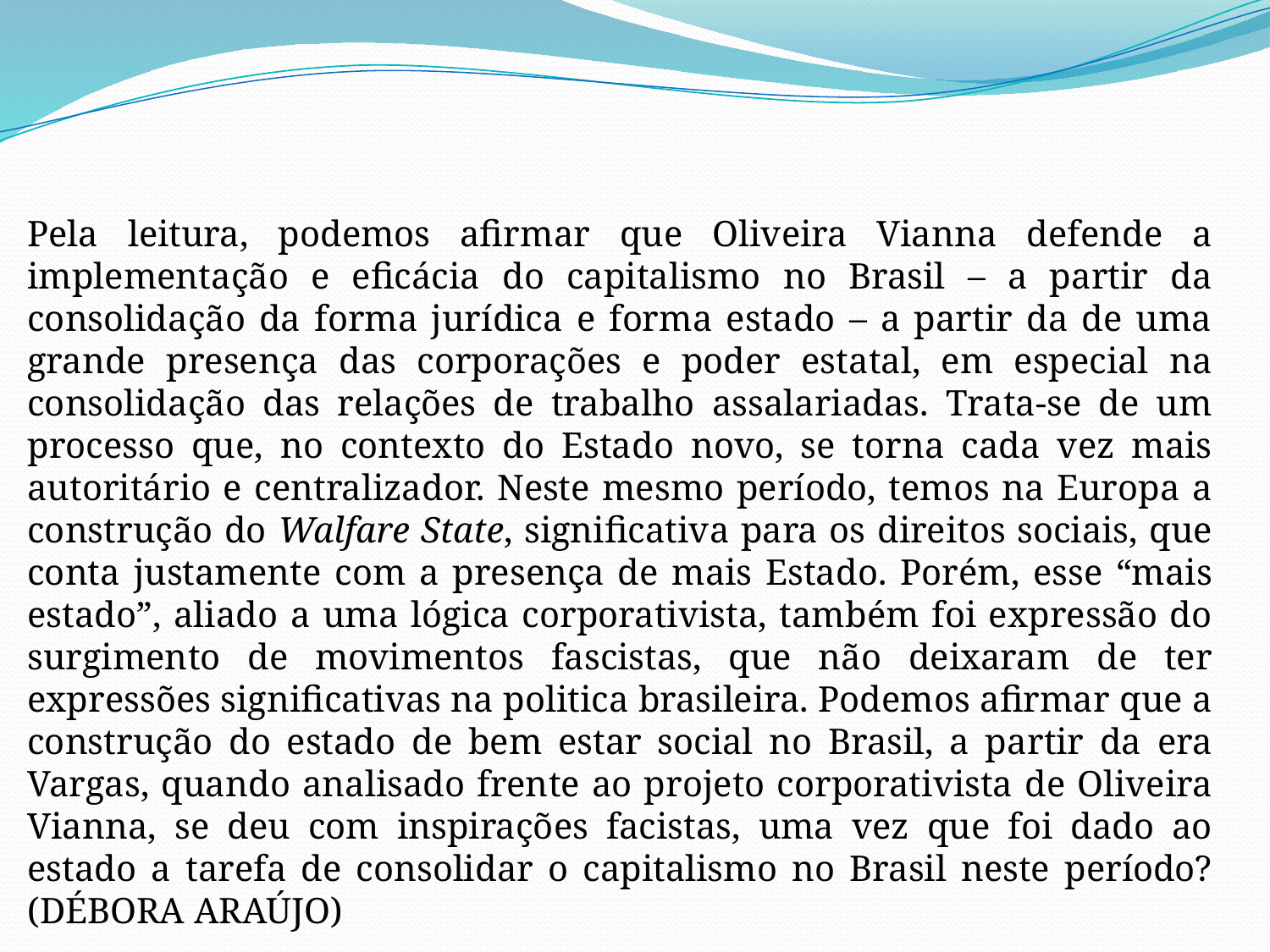

Pela leitura, podemos afirmar que Oliveira Vianna defende a implementação e eficácia do capitalismo no Brasil – a partir da consolidação da forma jurídica e forma estado – a partir da de uma grande presença das corporações e poder estatal, em especial na consolidação das relações de trabalho assalariadas. Trata-se de um processo que, no contexto do Estado novo, se torna cada vez mais autoritário e centralizador. Neste mesmo período, temos na Europa a construção do Walfare State, significativa para os direitos sociais, que conta justamente com a presença de mais Estado. Porém, esse “mais estado”, aliado a uma lógica corporativista, também foi expressão do surgimento de movimentos fascistas, que não deixaram de ter expressões significativas na politica brasileira. Podemos afirmar que a construção do estado de bem estar social no Brasil, a partir da era Vargas, quando analisado frente ao projeto corporativista de Oliveira Vianna, se deu com inspirações facistas, uma vez que foi dado ao estado a tarefa de consolidar o capitalismo no Brasil neste período? (DÉBORA ARAÚJO)